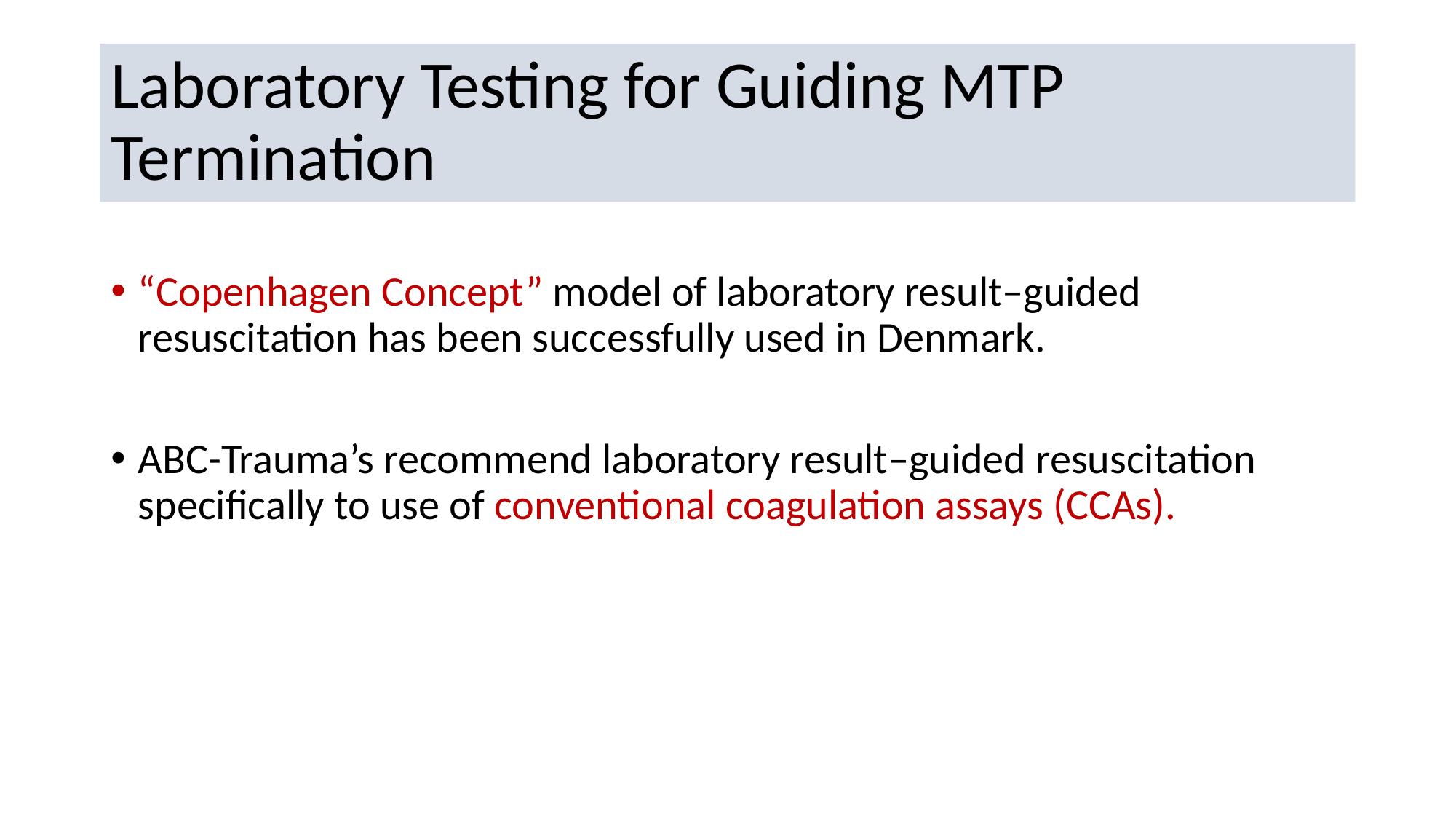

# Laboratory Testing for Guiding MTP Termination
“Copenhagen Concept” model of laboratory result–guided resuscitation has been successfully used in Denmark.

ABC-Trauma’s recommend laboratory result–guided resuscitation specifically to use of conventional coagulation assays (CCAs).